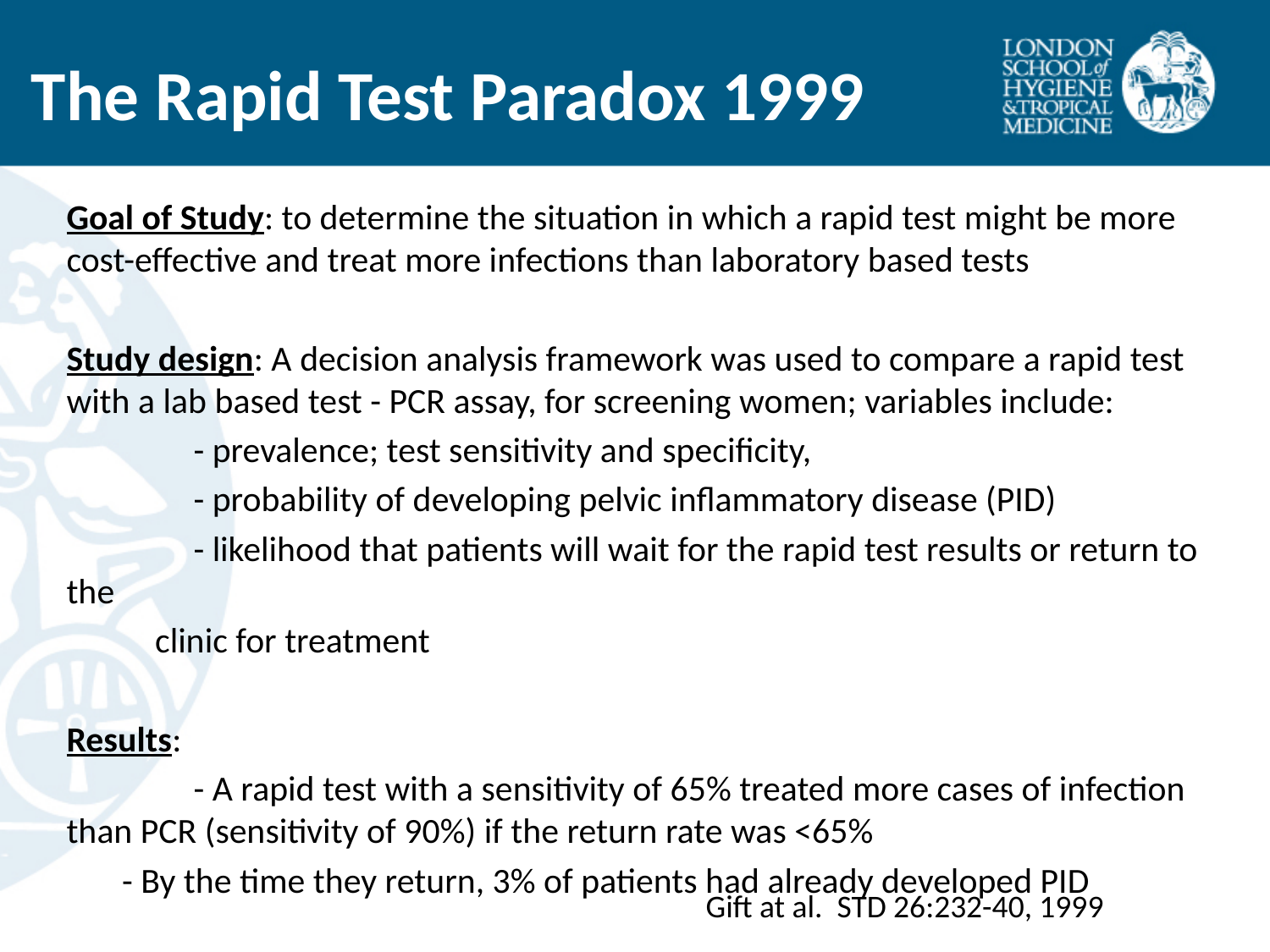

# The Rapid Test Paradox 1999
Goal of Study: to determine the situation in which a rapid test might be more cost-effective and treat more infections than laboratory based tests

Study design: A decision analysis framework was used to compare a rapid test with a lab based test - PCR assay, for screening women; variables include:
	- prevalence; test sensitivity and specificity,
	- probability of developing pelvic inflammatory disease (PID)
	- likelihood that patients will wait for the rapid test results or return to the
           clinic for treatment

Results:
	- A rapid test with a sensitivity of 65% treated more cases of infection than PCR (sensitivity of 90%) if the return rate was <65%
- By the time they return, 3% of patients had already developed PID
Gift at al.  STD 26:232-40, 1999